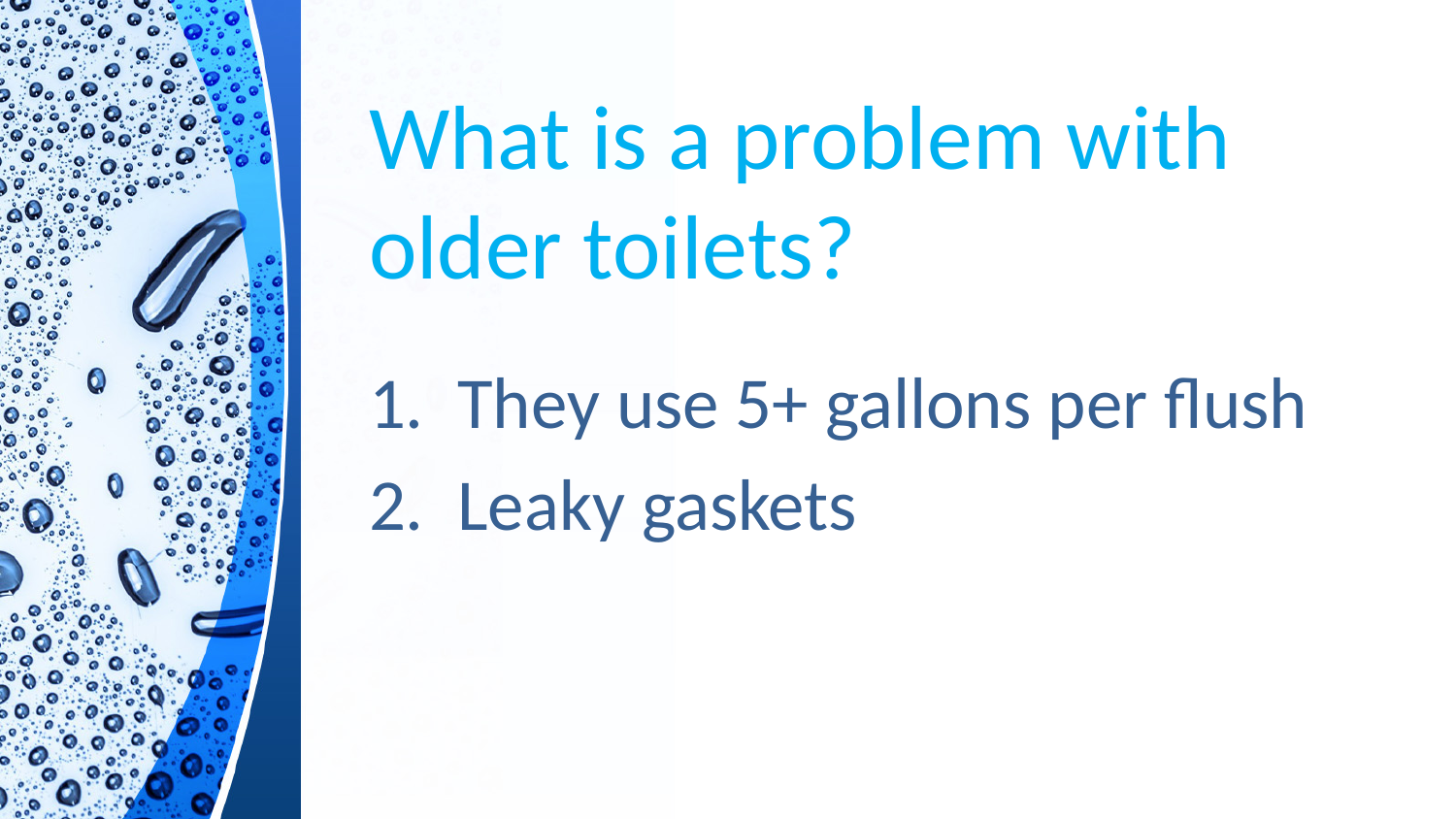

# What is a problem with older toilets?
They use 5+ gallons per flush
Leaky gaskets